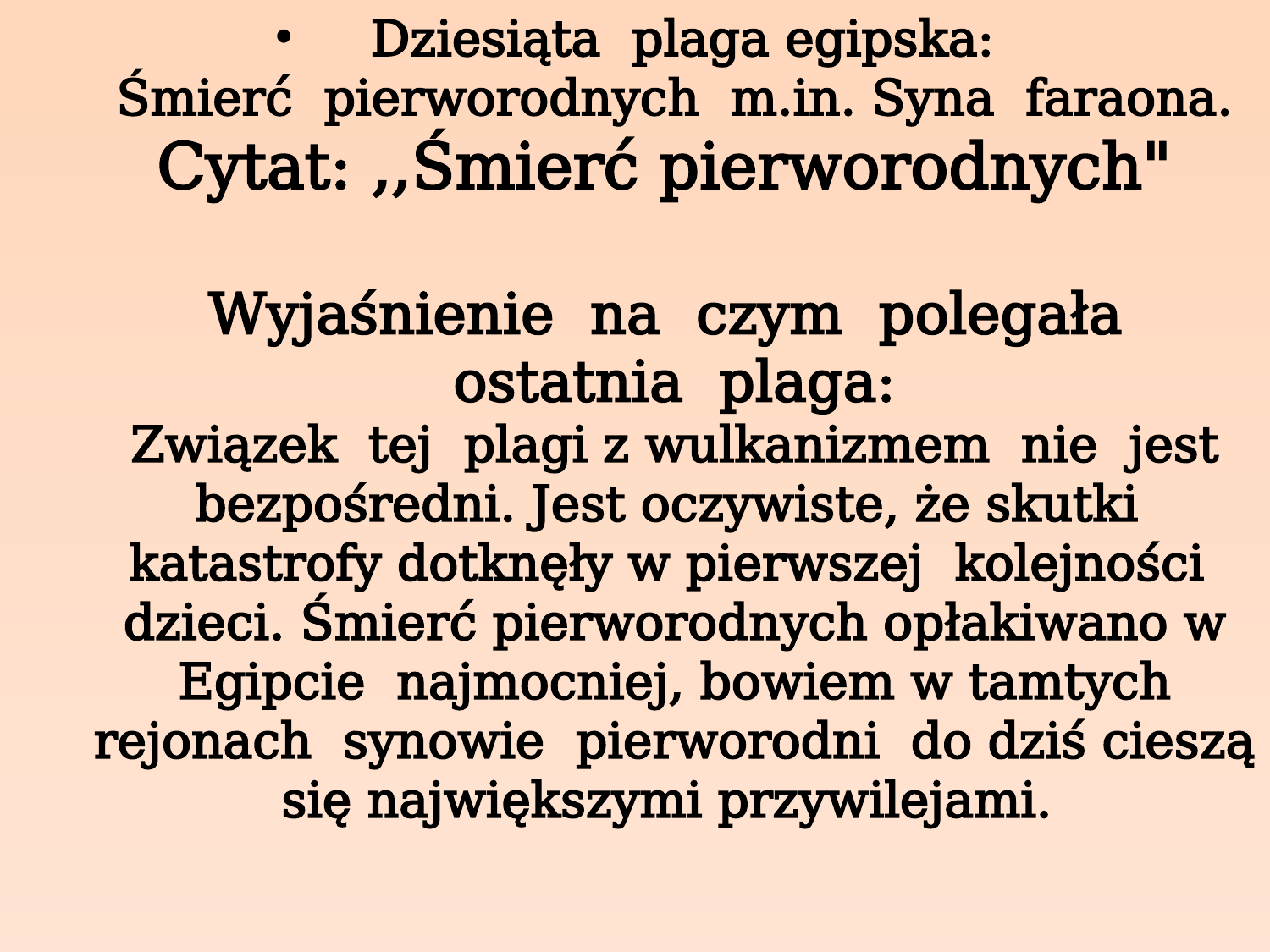

# Dziesiąta  plaga egipska: Śmierć  pierworodnych  m.in. Syna  faraona. Cytat: ,,Śmierć pierworodnych" Wyjaśnienie  na  czym  polegała  ostatnia  plaga: Związek  tej  plagi z wulkanizmem  nie  jest bezpośredni. Jest oczywiste, że skutki  katastrofy dotknęły w pierwszej  kolejności  dzieci. Śmierć pierworodnych opłakiwano w Egipcie  najmocniej, bowiem w tamtych rejonach  synowie  pierworodni  do dziś cieszą się największymi przywilejami.